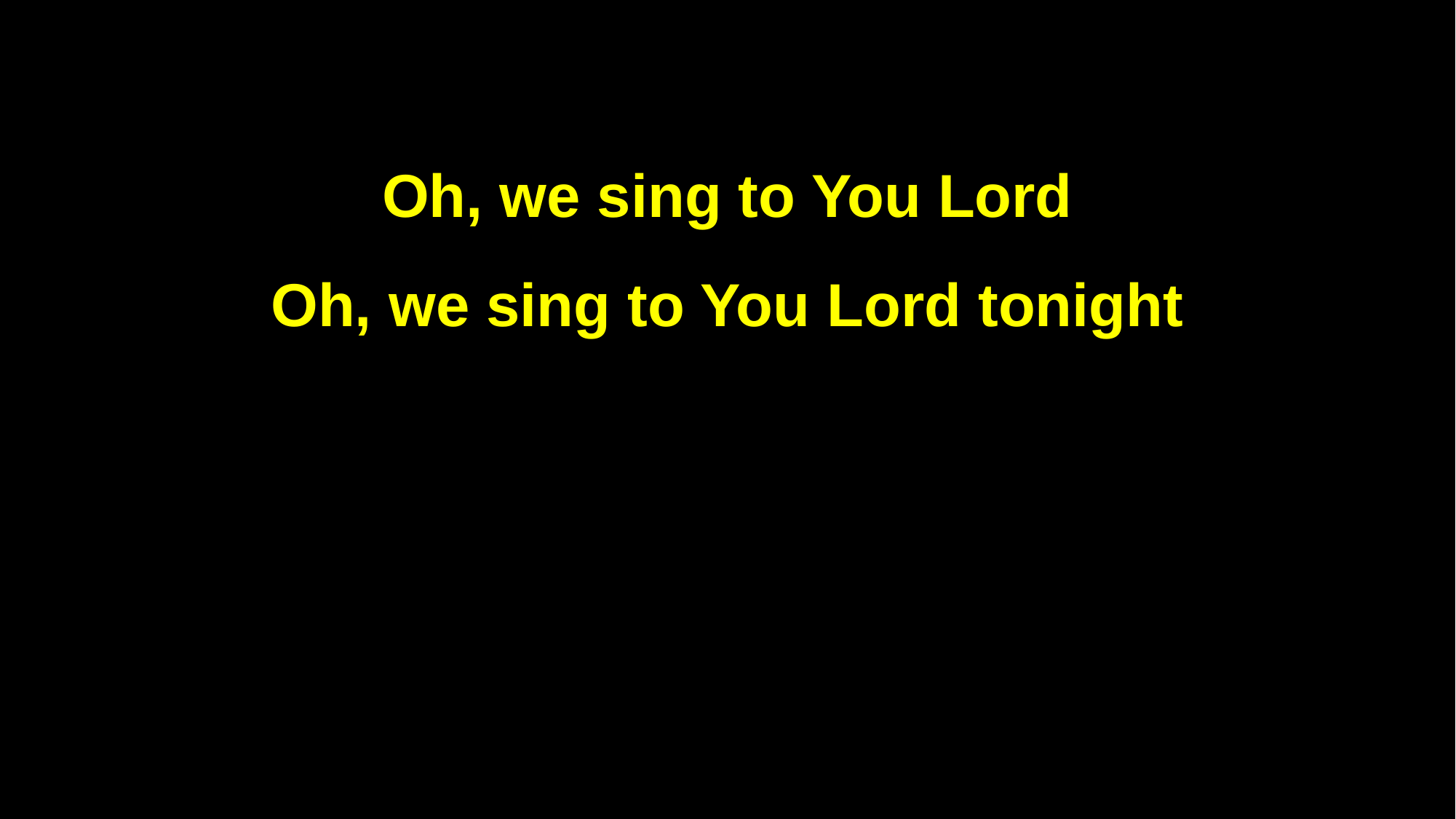

Oh, we sing to You Lord
Oh, we sing to You Lord tonight